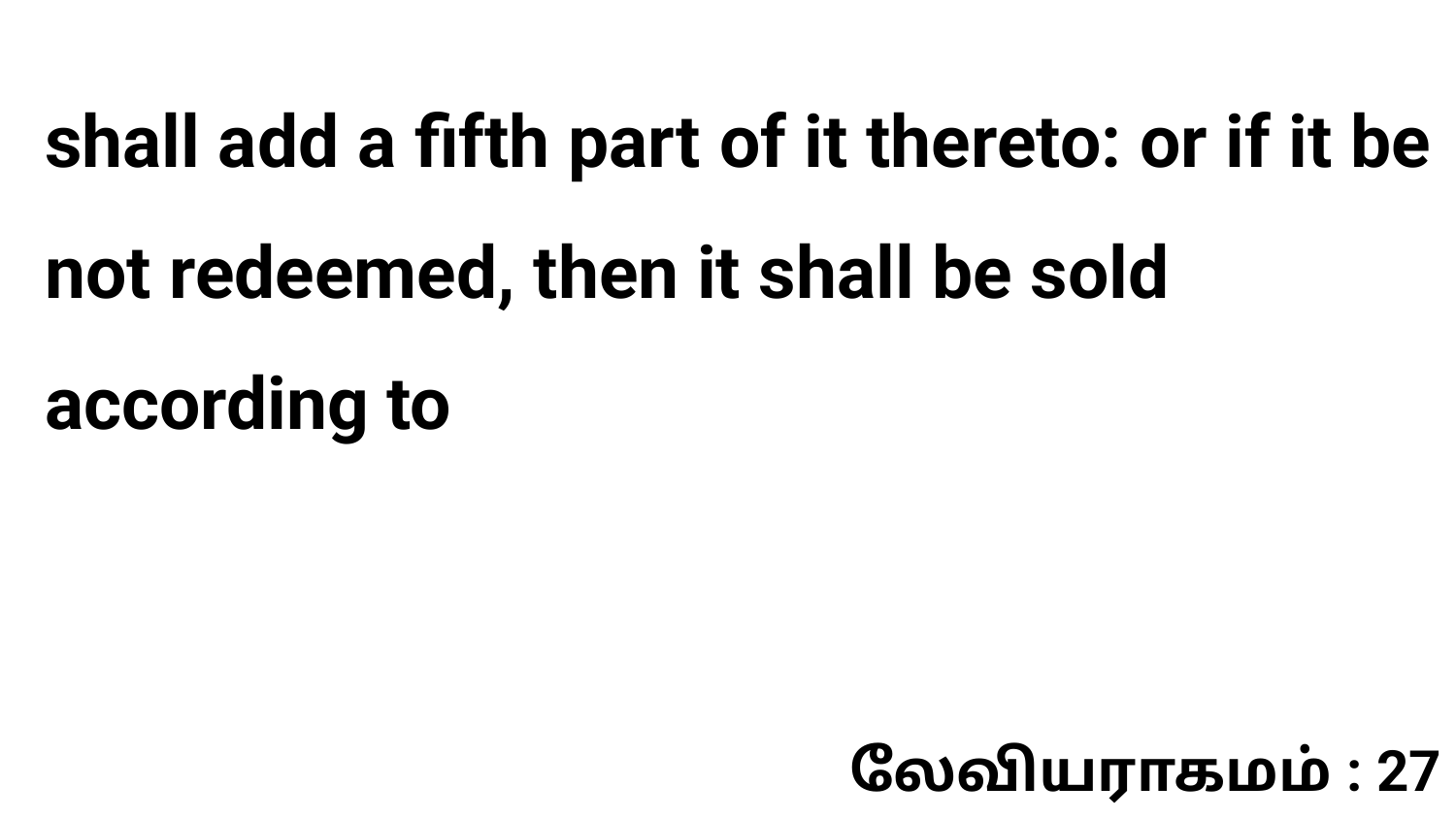

shall add a fifth part of it thereto: or if it be not redeemed, then it shall be sold according to
லேவியராகமம் : 27